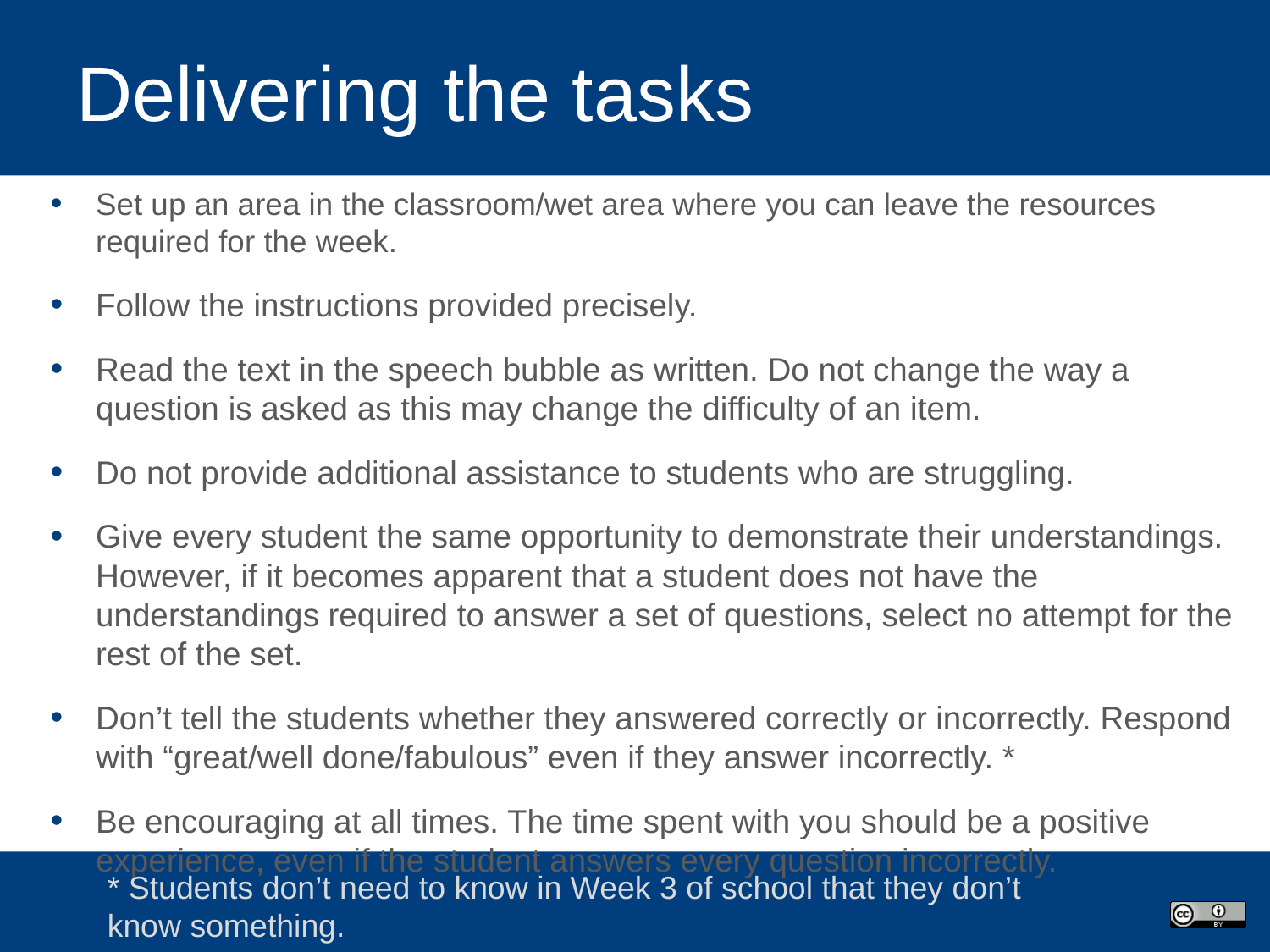

# Delivering the tasks
Set up an area in the classroom/wet area where you can leave the resources required for the week.
Follow the instructions provided precisely.
Read the text in the speech bubble as written. Do not change the way a question is asked as this may change the difficulty of an item.
Do not provide additional assistance to students who are struggling.
Give every student the same opportunity to demonstrate their understandings. However, if it becomes apparent that a student does not have the understandings required to answer a set of questions, select no attempt for the rest of the set.
Don’t tell the students whether they answered correctly or incorrectly. Respond with “great/well done/fabulous” even if they answer incorrectly. *
Be encouraging at all times. The time spent with you should be a positive experience, even if the student answers every question incorrectly.

* Students don’t need to know in Week 3 of school that they don’t know something.